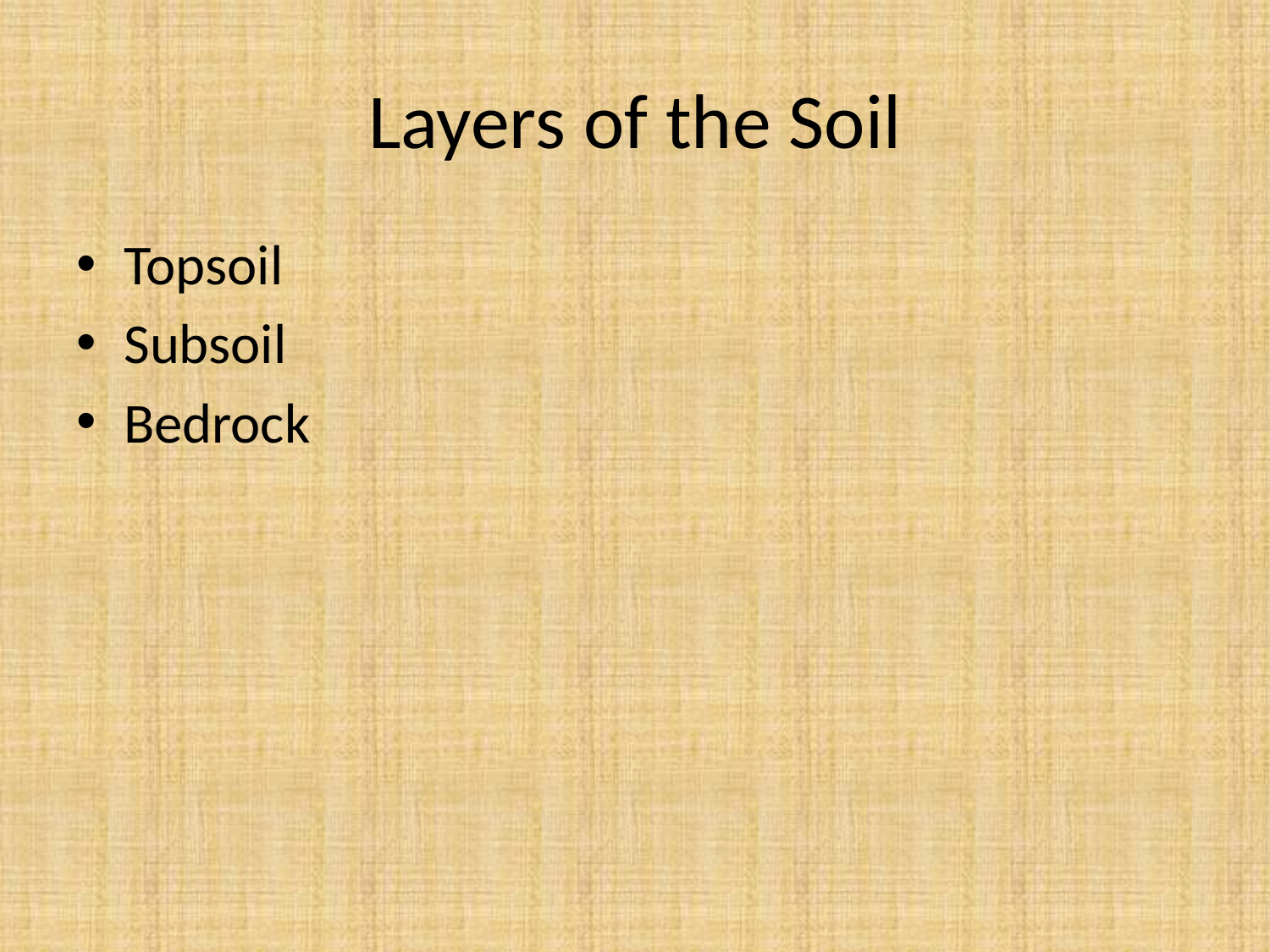

# Layers of the Soil
Topsoil
Subsoil
Bedrock